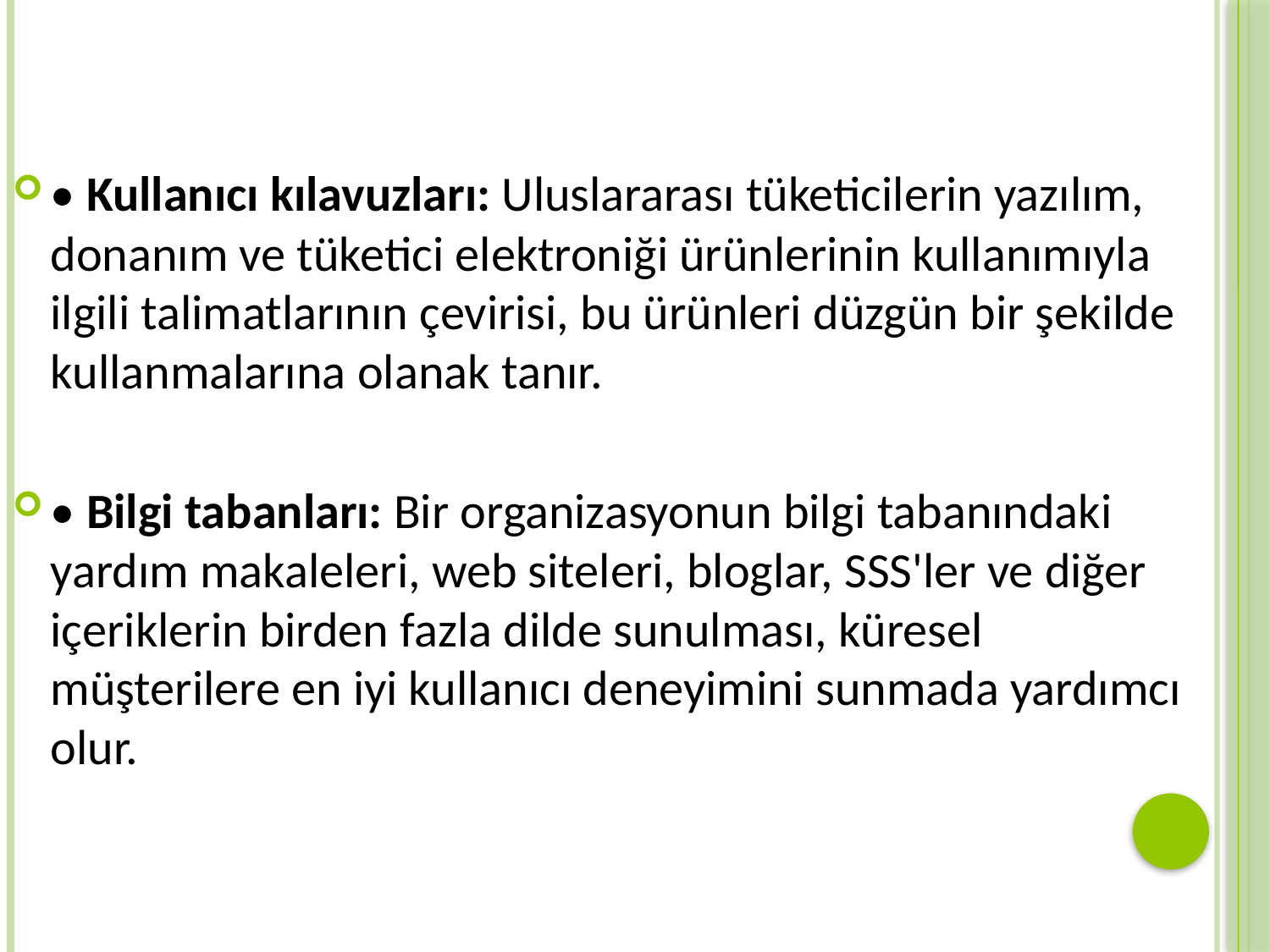

• Kullanıcı kılavuzları: Uluslararası tüketicilerin yazılım, donanım ve tüketici elektroniği ürünlerinin kullanımıyla ilgili talimatlarının çevirisi, bu ürünleri düzgün bir şekilde kullanmalarına olanak tanır.

• Bilgi tabanları: Bir organizasyonun bilgi tabanındaki yardım makaleleri, web siteleri, bloglar, SSS'ler ve diğer içeriklerin birden fazla dilde sunulması, küresel müşterilere en iyi kullanıcı deneyimini sunmada yardımcı olur.